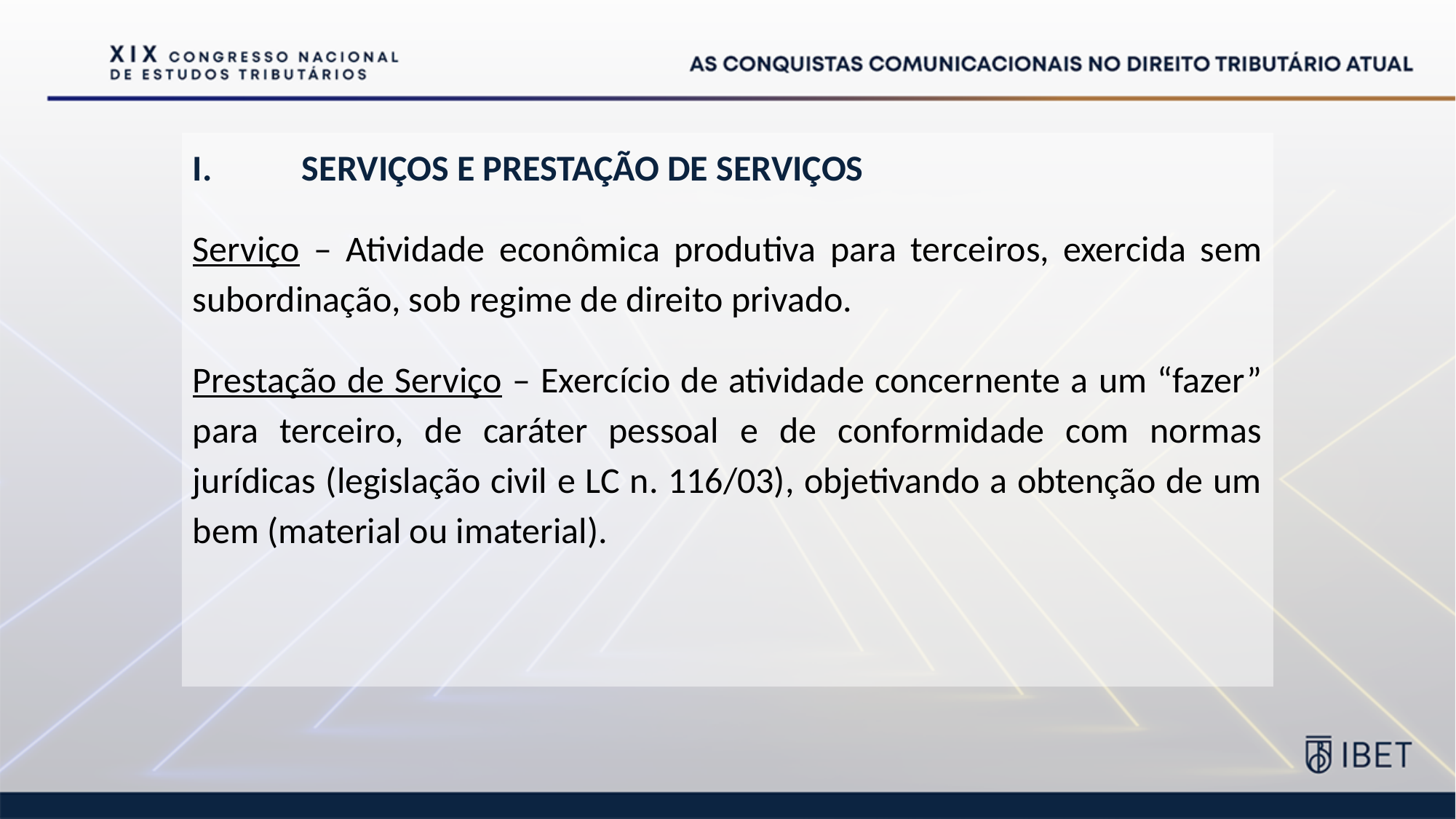

I.	SERVIÇOS E PRESTAÇÃO DE SERVIÇOS
Serviço – Atividade econômica produtiva para terceiros, exercida sem subordinação, sob regime de direito privado.
Prestação de Serviço – Exercício de atividade concernente a um “fazer” para terceiro, de caráter pessoal e de conformidade com normas jurídicas (legislação civil e LC n. 116/03), objetivando a obtenção de um bem (material ou imaterial).